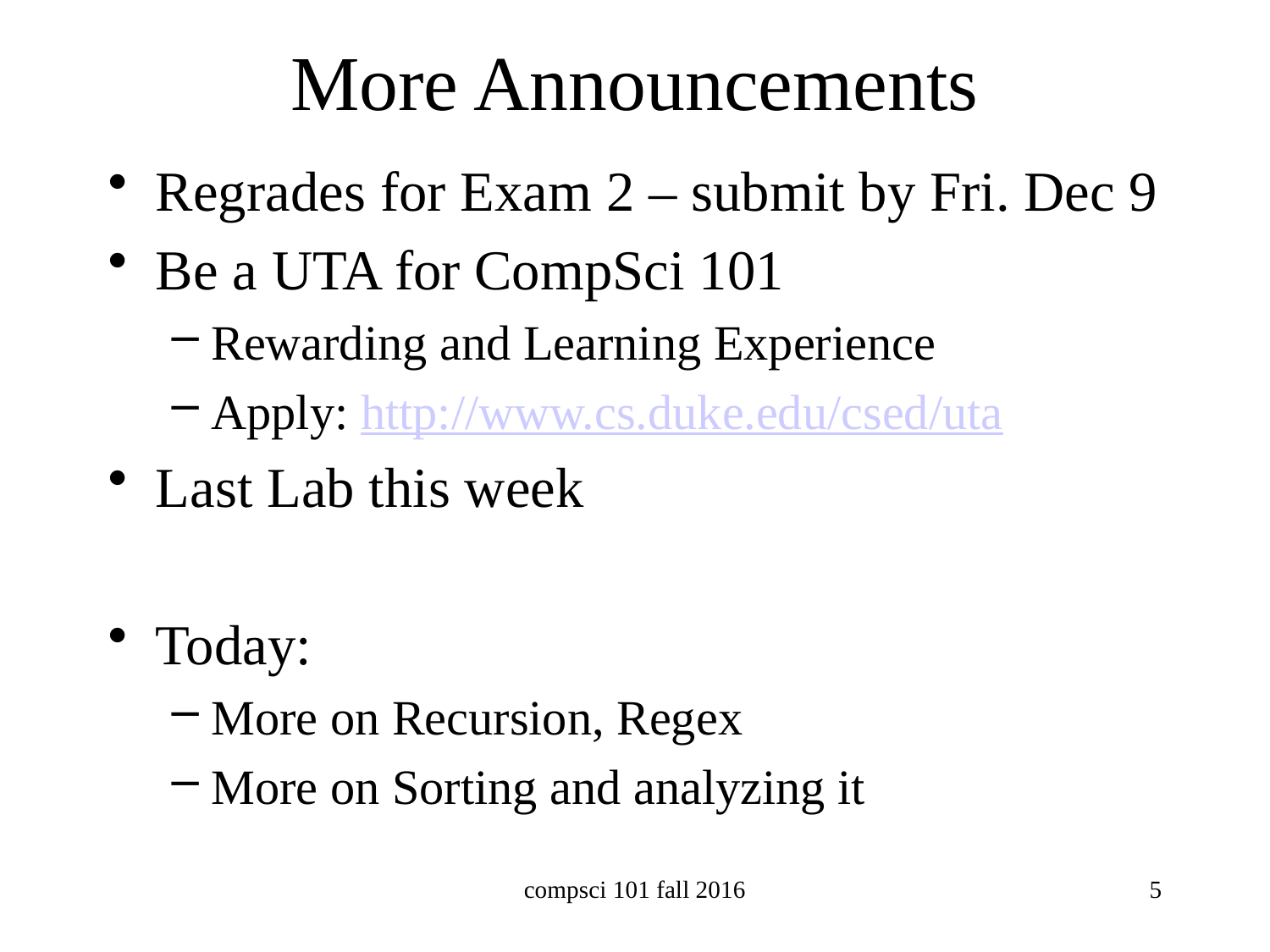

# More Announcements
Regrades for Exam 2 – submit by Fri. Dec 9
Be a UTA for CompSci 101
Rewarding and Learning Experience
Apply: http://www.cs.duke.edu/csed/uta
Last Lab this week

Today:
More on Recursion, Regex
More on Sorting and analyzing it

compsci 101 fall 2016
5